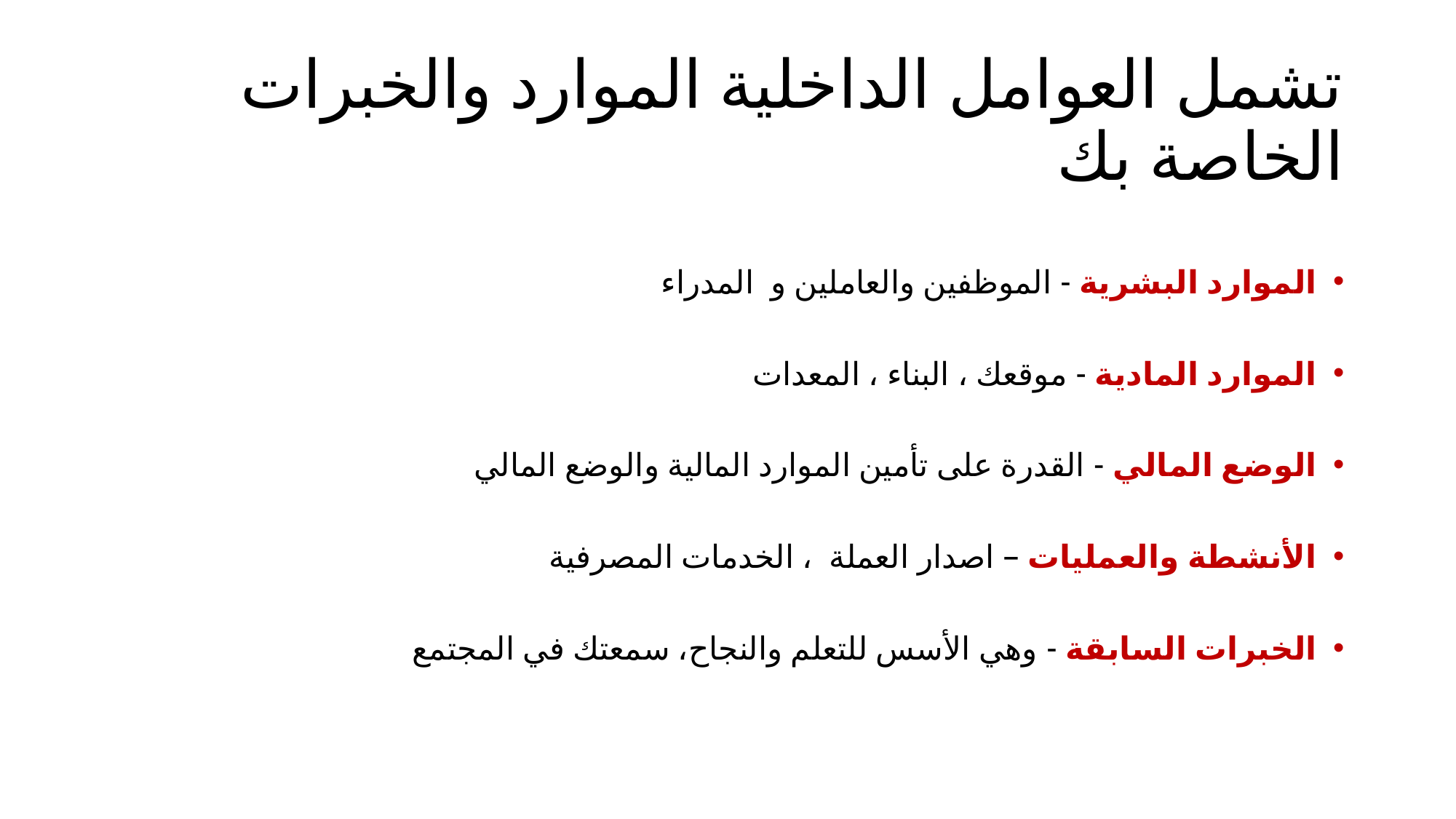

# تشمل العوامل الداخلية الموارد والخبرات الخاصة بك
الموارد البشرية - الموظفين والعاملين و  المدراء
الموارد المادية - موقعك ، البناء ، المعدات
الوضع المالي - القدرة على تأمين الموارد المالية والوضع المالي
الأنشطة والعمليات – اصدار العملة  ، الخدمات المصرفية
الخبرات السابقة - وهي الأسس للتعلم والنجاح، سمعتك في المجتمع